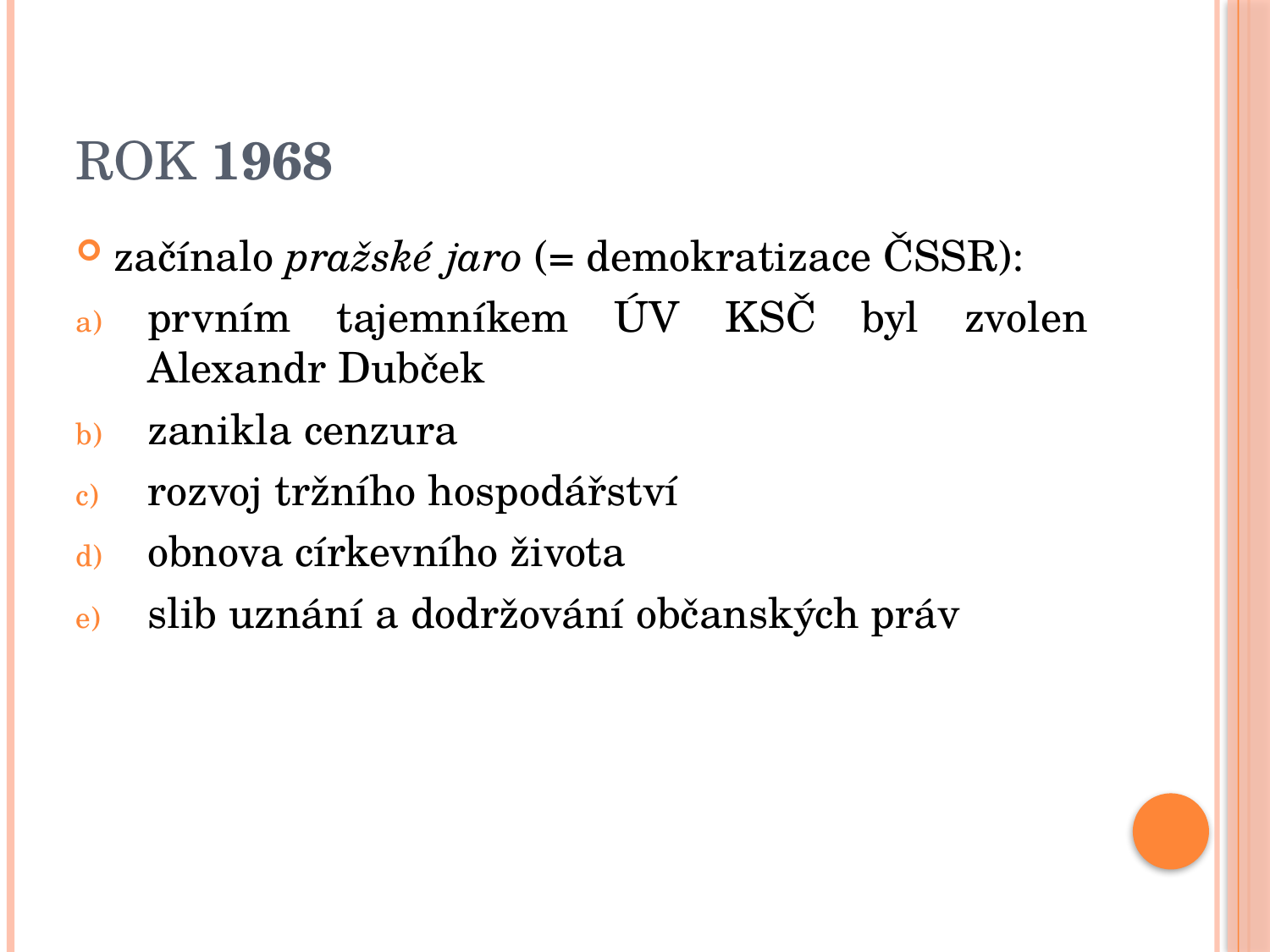

# Rok 1968
začínalo pražské jaro (= demokratizace ČSSR):
prvním tajemníkem ÚV KSČ byl zvolen Alexandr Dubček
zanikla cenzura
rozvoj tržního hospodářství
obnova církevního života
slib uznání a dodržování občanských práv